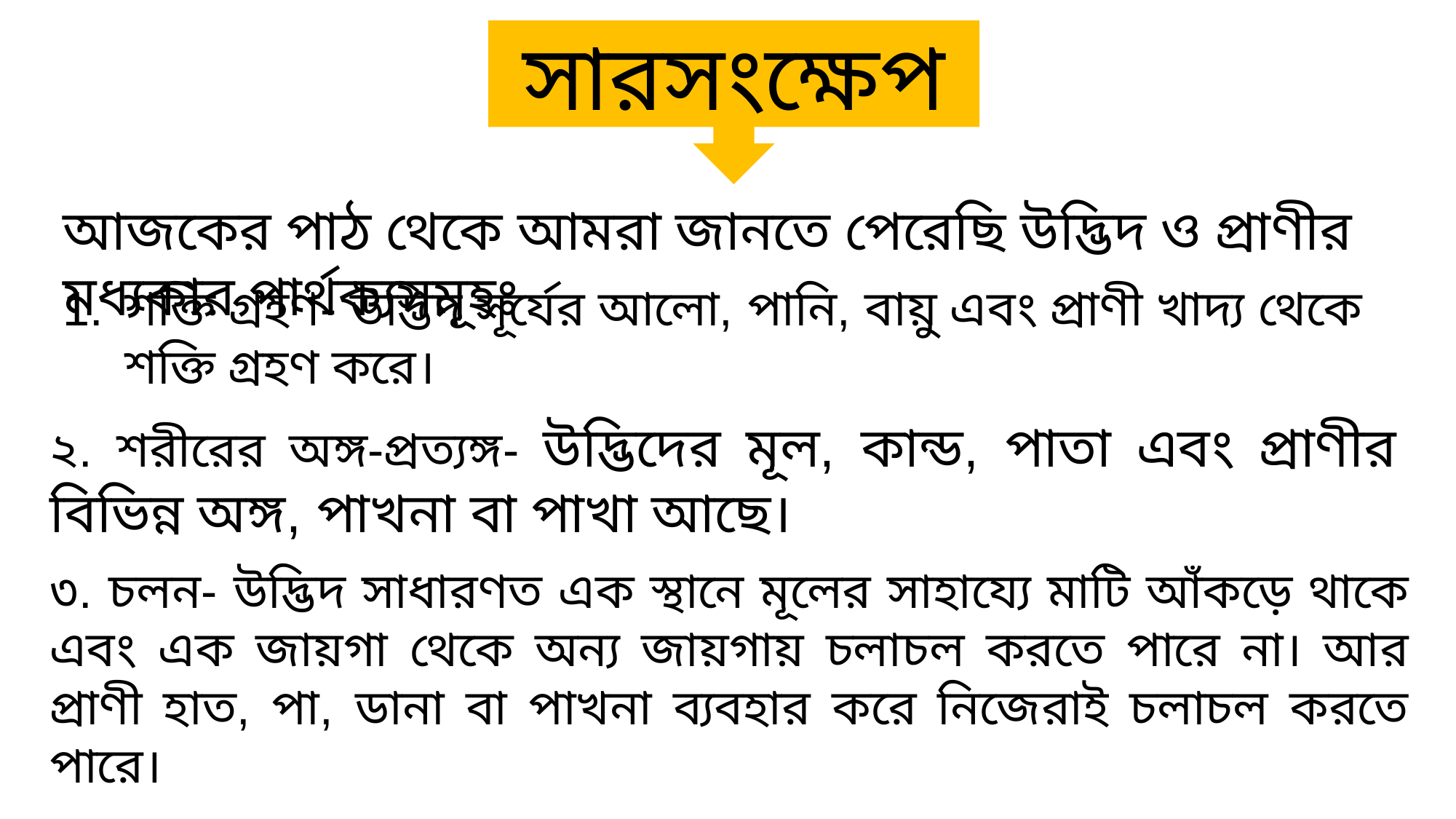

সারসংক্ষেপ
আজকের পাঠ থেকে আমরা জানতে পেরেছি উদ্ভিদ ও প্রাণীর মধ্যকার পার্থক্যসমূহঃ
শক্তি গ্রহণ- উদ্ভিদ সূর্যের আলো, পানি, বায়ু এবং প্রাণী খাদ্য থেকে শক্তি গ্রহণ করে।
২. শরীরের অঙ্গ-প্রত্যঙ্গ- উদ্ভিদের মূল, কান্ড, পাতা এবং প্রাণীর বিভিন্ন অঙ্গ, পাখনা বা পাখা আছে।
৩. চলন- উদ্ভিদ সাধারণত এক স্থানে মূলের সাহায্যে মাটি আঁকড়ে থাকে এবং এক জায়গা থেকে অন্য জায়গায় চলাচল করতে পারে না। আর প্রাণী হাত, পা, ডানা বা পাখনা ব্যবহার করে নিজেরাই চলাচল করতে পারে।